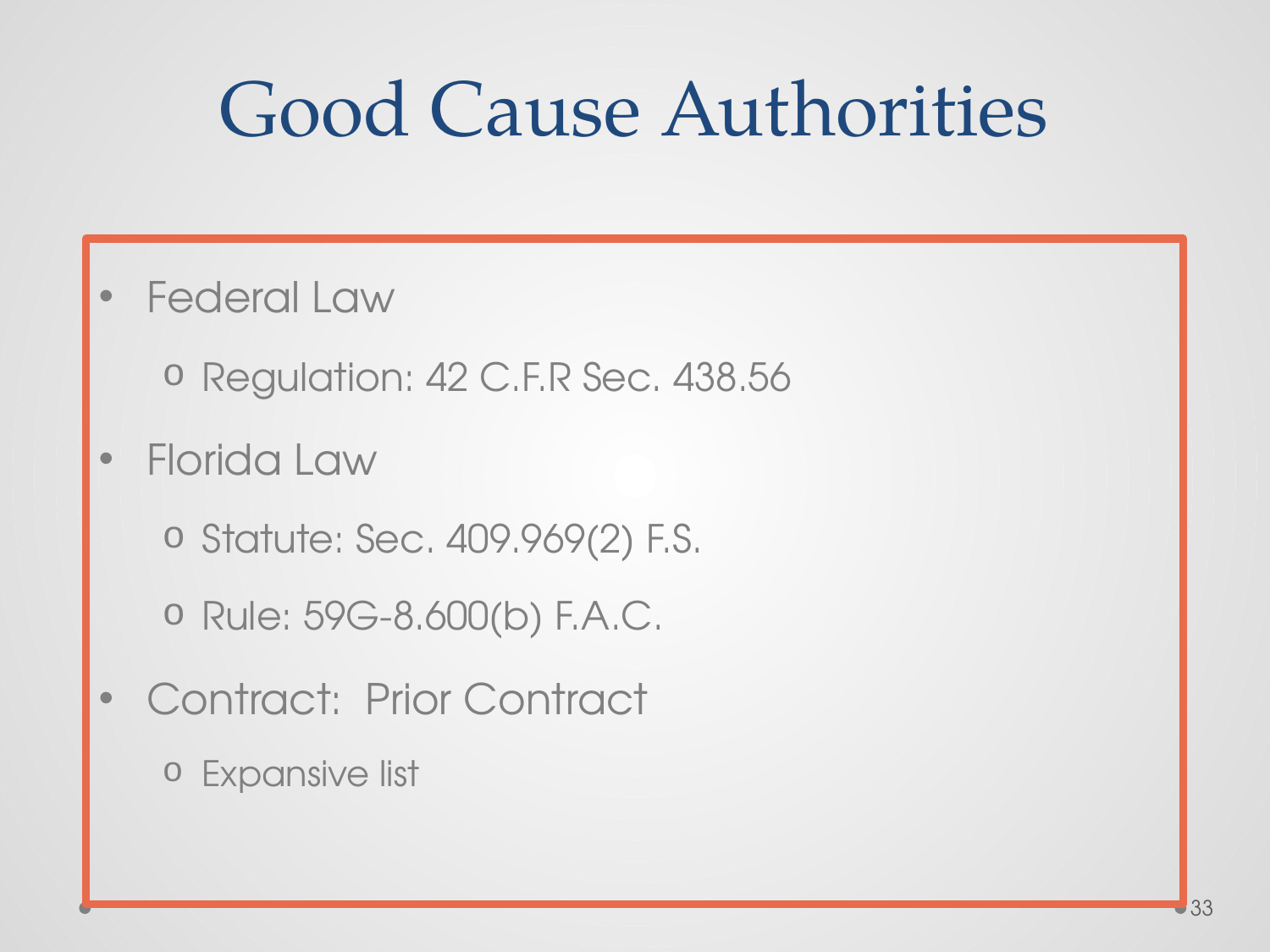

# Good Cause Authorities
Federal Law
Regulation: 42 C.F.R Sec. 438.56
Florida Law
Statute: Sec. 409.969(2) F.S.
Rule: 59G-8.600(b) F.A.C.
Contract:  Prior Contract
Expansive list

33